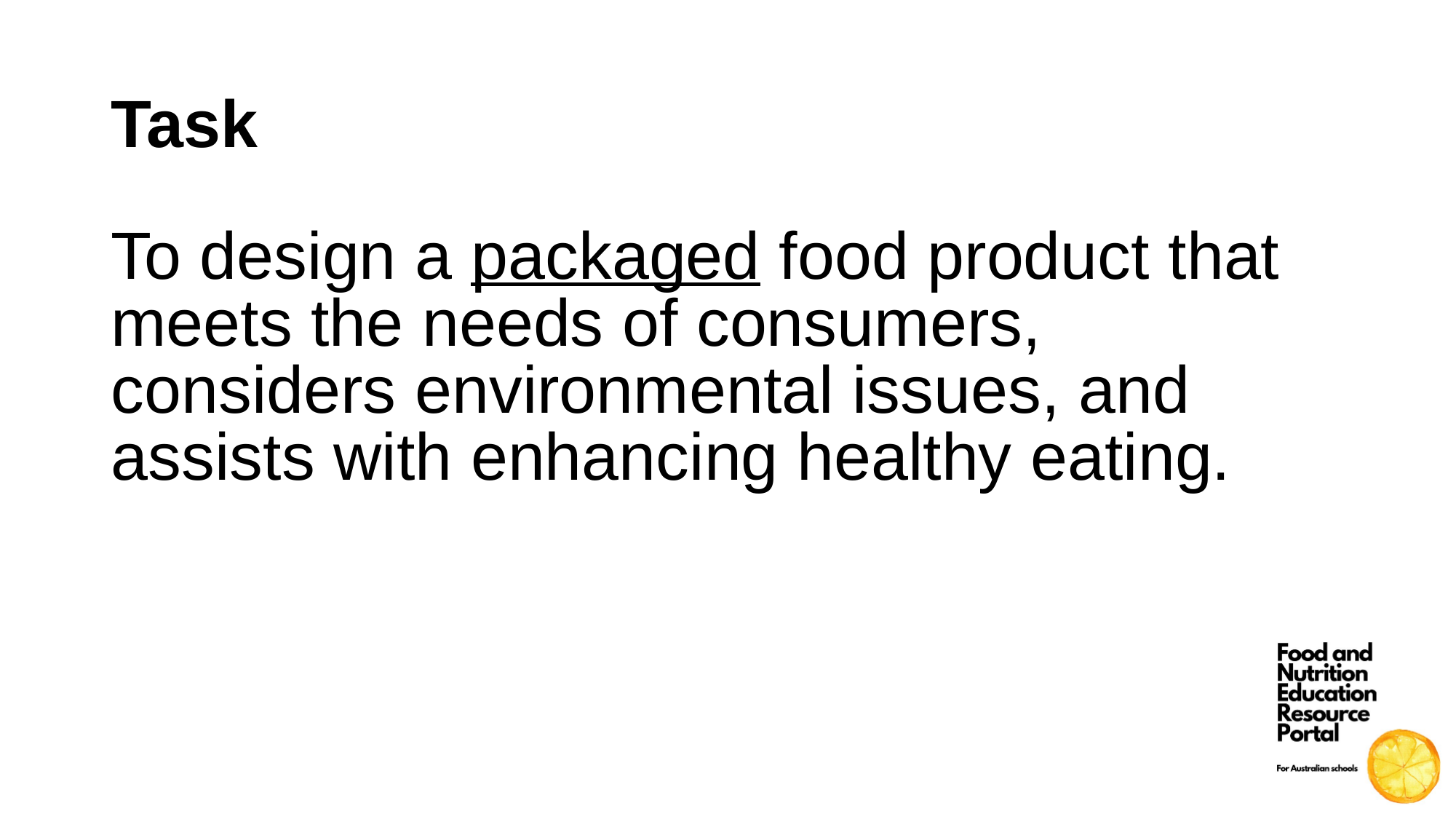

Task

To design a packaged food product that meets the needs of consumers, considers environmental issues, and assists with enhancing healthy eating.